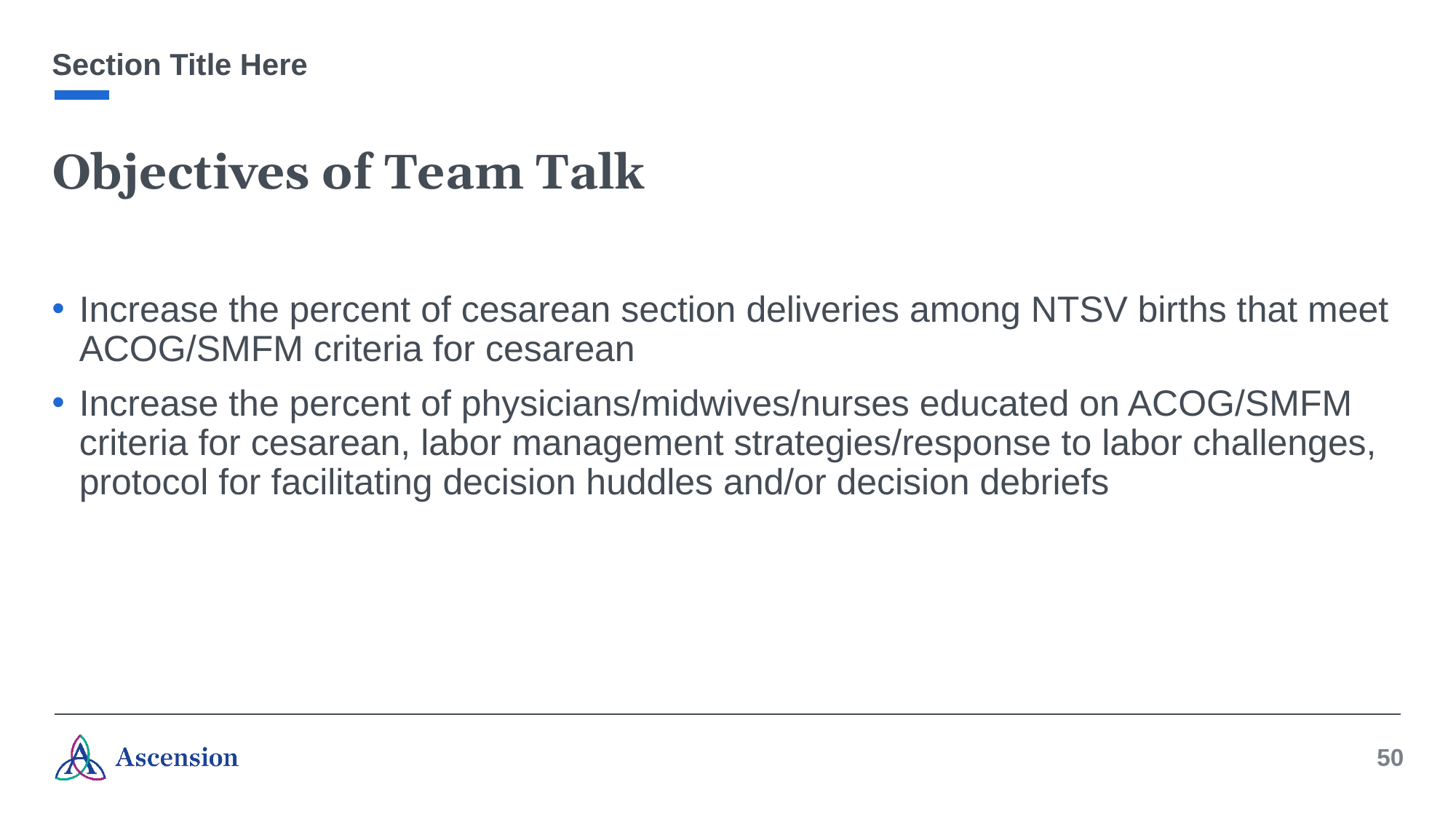

Section Title Here
# Objectives of Team Talk
Increase the percent of cesarean section deliveries among NTSV births that meet ACOG/SMFM criteria for cesarean
Increase the percent of physicians/midwives/nurses educated on ACOG/SMFM criteria for cesarean, labor management strategies/response to labor challenges, protocol for facilitating decision huddles and/or decision debriefs